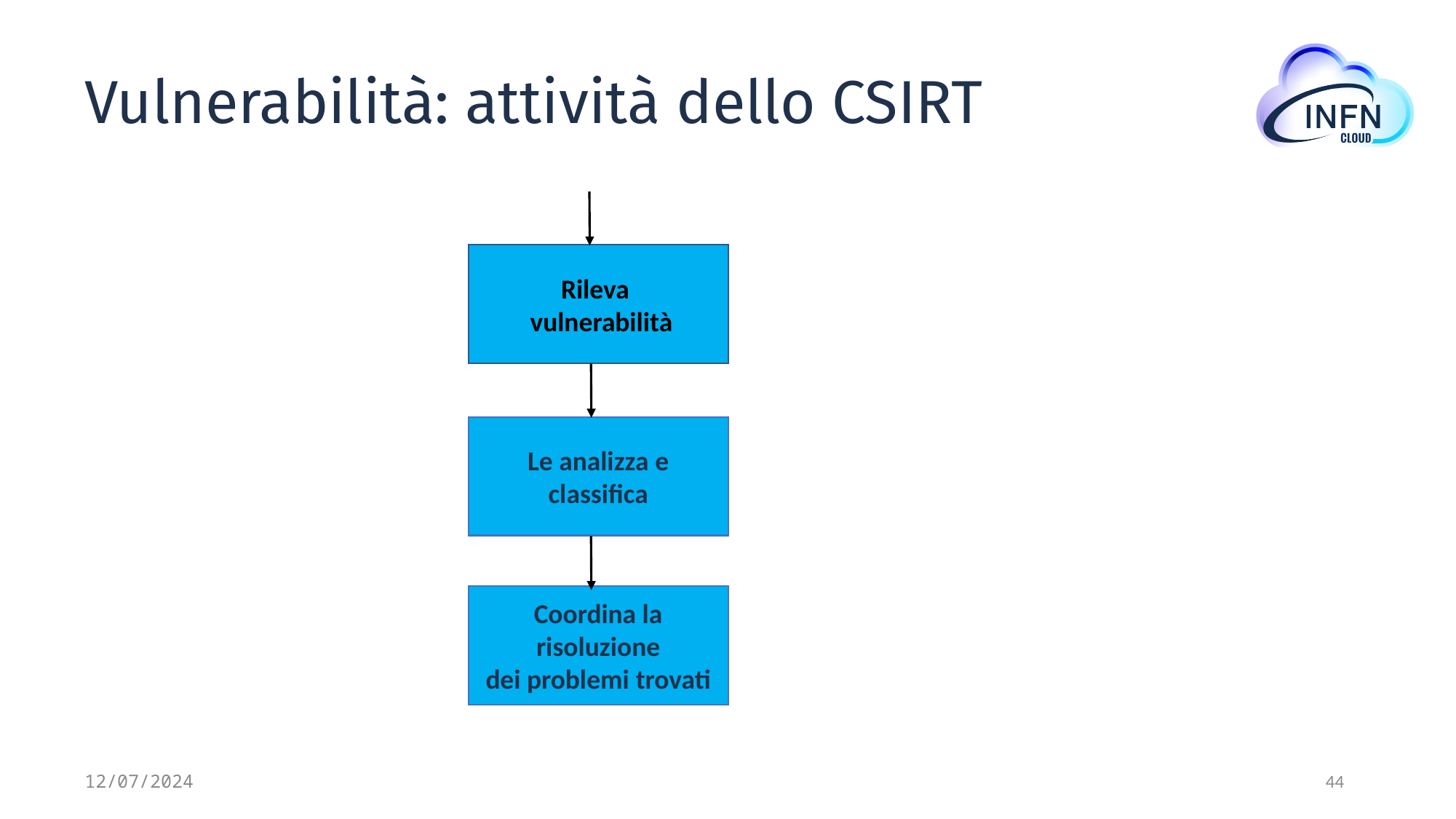

# Vulnerabilità: attività dello CSIRT

Rileva
 vulnerabilità
Le analizza e classifica
Coordina la risoluzione dei problemi trovati
12/07/2024

44